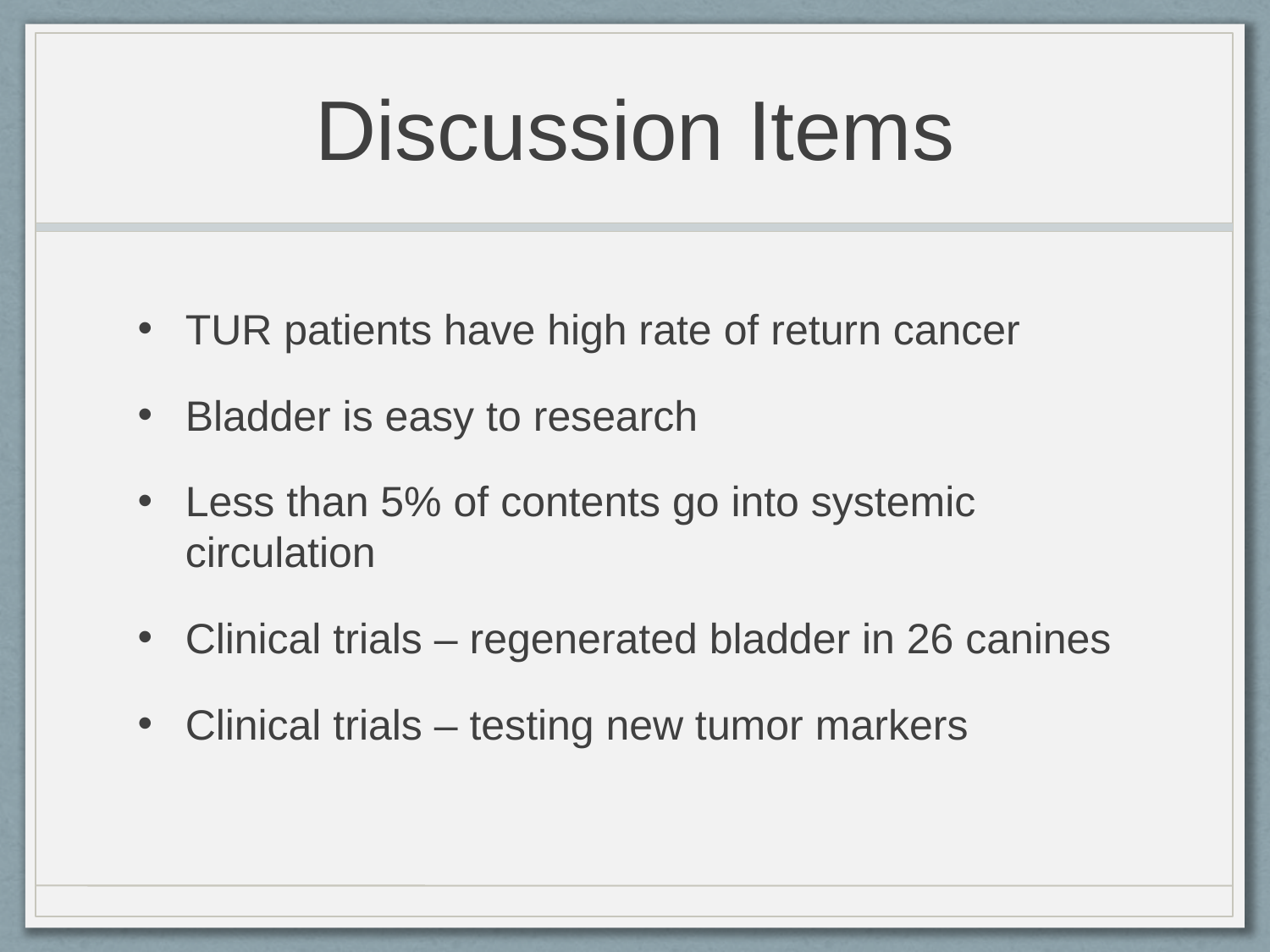

# Discussion Items
TUR patients have high rate of return cancer
Bladder is easy to research
Less than 5% of contents go into systemic circulation
Clinical trials – regenerated bladder in 26 canines
Clinical trials – testing new tumor markers